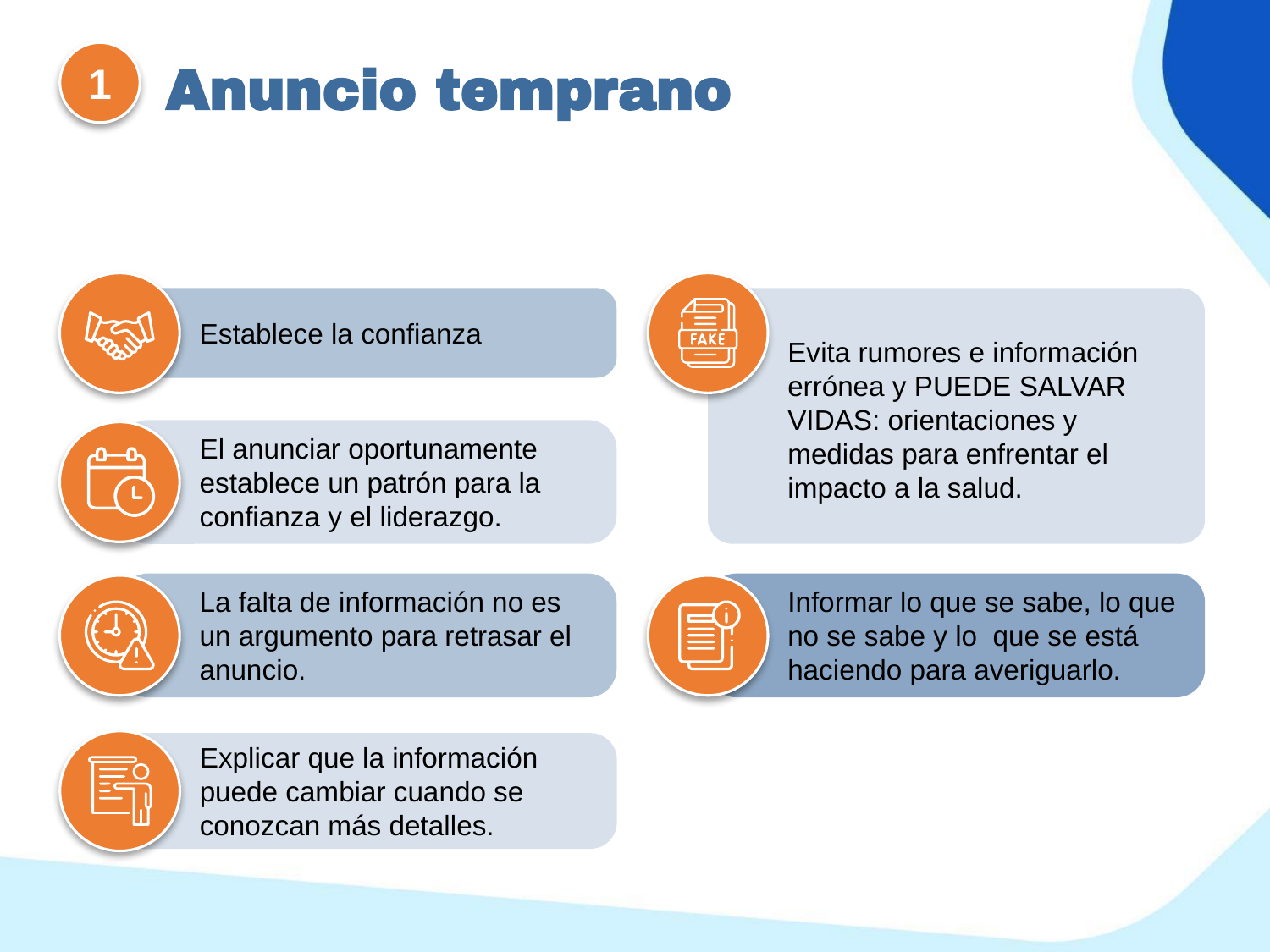

1
Anuncio temprano

Establece la confianza
Evita rumores e información errónea y PUEDE SALVAR VIDAS: orientaciones y medidas para enfrentar el impacto a la salud.

El anunciar oportunamente establece un patrón para la confianza y el liderazgo.

La falta de información no es un argumento para retrasar el anuncio.
Informar lo que se sabe, lo que no se sabe y lo  que se está haciendo para averiguarlo.

Explicar que la información puede cambiar cuando se conozcan más detalles.